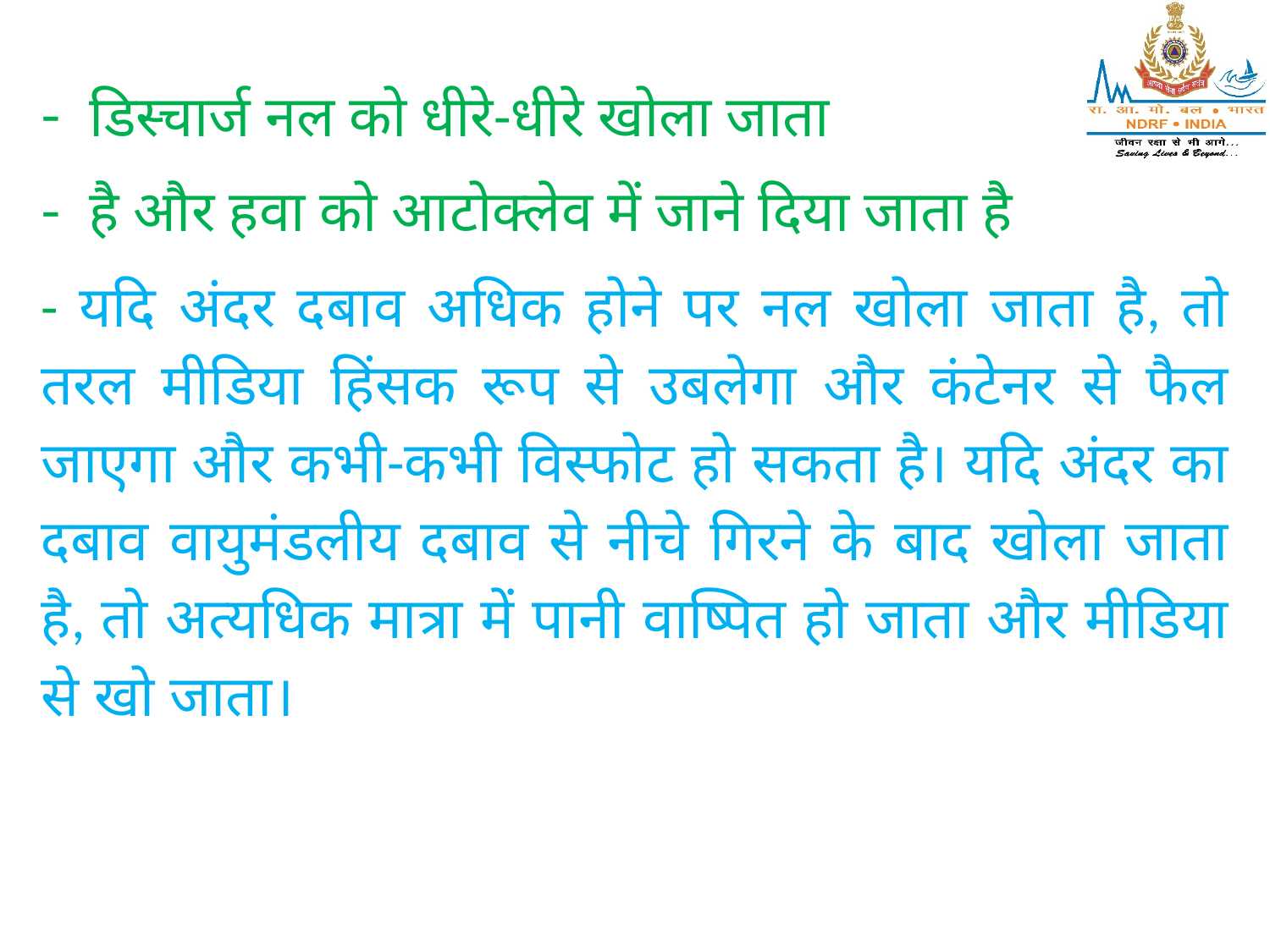

डिस्चार्ज नल को धीरे-धीरे खोला जाता
है और हवा को आटोक्लेव में जाने दिया जाता है
- यदि अंदर दबाव अधिक होने पर नल खोला जाता है, तो तरल मीडिया हिंसक रूप से उबलेगा और कंटेनर से फैल जाएगा और कभी-कभी विस्फोट हो सकता है। यदि अंदर का दबाव वायुमंडलीय दबाव से नीचे गिरने के बाद खोला जाता है, तो अत्यधिक मात्रा में पानी वाष्पित हो जाता और मीडिया से खो जाता।